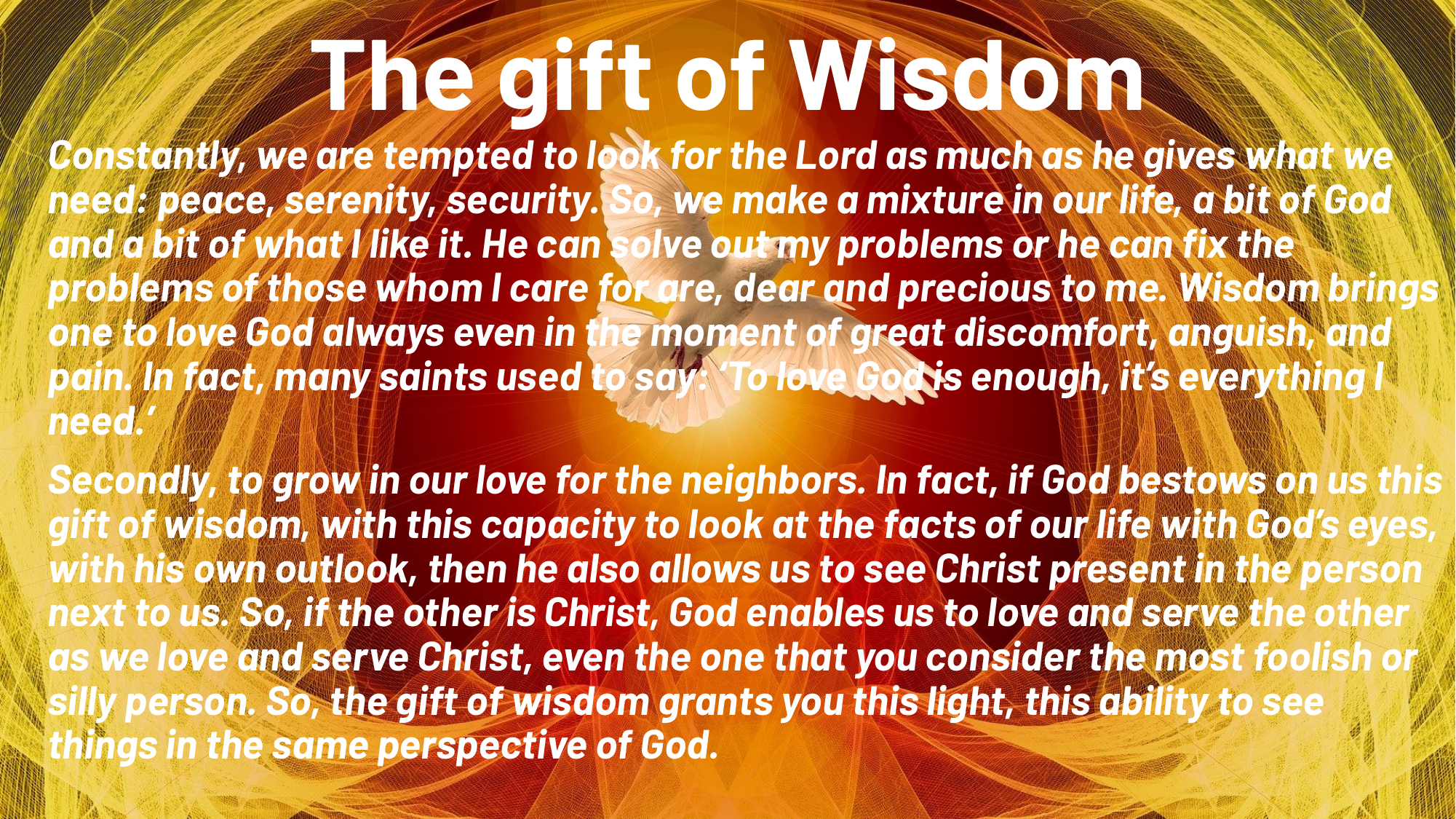

# The gift of Wisdom
Constantly, we are tempted to look for the Lord as much as he gives what we need: peace, serenity, security. So, we make a mixture in our life, a bit of God and a bit of what I like it. He can solve out my problems or he can fix the problems of those whom I care for are, dear and precious to me. Wisdom brings one to love God always even in the moment of great discomfort, anguish, and pain. In fact, many saints used to say: ‘To love God is enough, it’s everything I need.’
Secondly, to grow in our love for the neighbors. In fact, if God bestows on us this gift of wisdom, with this capacity to look at the facts of our life with God’s eyes, with his own outlook, then he also allows us to see Christ present in the person next to us. So, if the other is Christ, God enables us to love and serve the other as we love and serve Christ, even the one that you consider the most foolish or silly person. So, the gift of wisdom grants you this light, this ability to see things in the same perspective of God.